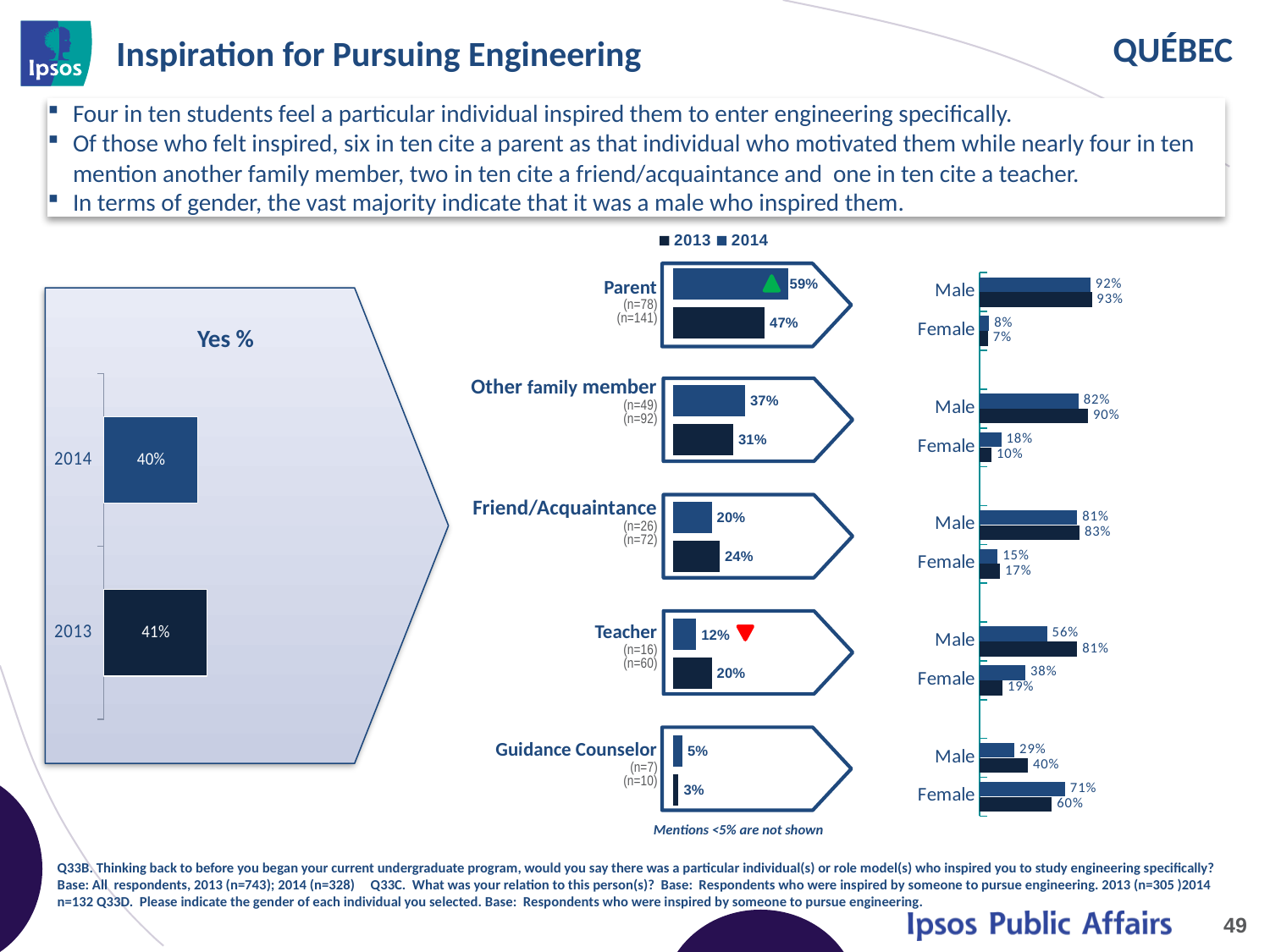

# Inspiration for Pursuing Engineering
Four in ten students feel a particular individual inspired them to enter engineering specifically.
Of those who felt inspired, six in ten cite a parent as that individual who motivated them while nearly four in ten mention another family member, two in ten cite a friend/acquaintance and  one in ten cite a teacher.
In terms of gender, the vast majority indicate that it was a male who inspired them.

### Chart

| Category | 2014 | 2013 |
|---|---|---|
| Parent | 0.59 | 0.47 |
| Other family member | 0.37 | 0.31 |
| Friend/ Acquaintance | 0.2 | 0.24 |
| Teacher | 0.12 | 0.2 |
| Guidance Counsellor | 0.05 | 0.03 |

### Chart

| Category |
|---|

### Chart

| Category | 2014 | 2013 |
|---|---|---|
| Male | 0.92 | 0.93 |
| Female | 0.08 | 0.07 |
|  | None | None |
| Male | 0.82 | 0.9 |
| Female | 0.18 | 0.1 |
|  | None | None |
| Male | 0.81 | 0.83 |
| Female | 0.15 | 0.17 |
|  | None | None |
| Male | 0.56 | 0.81 |
| Female | 0.38 | 0.19 |
|  | None | None |
| Male | 0.29 | 0.4 |
| Female | 0.71 | 0.6 |
| Parent |
| --- |
| (n=78) (n=141) |
| Other family member |
| (n=49) (n=92) |
| Friend/Acquaintance |
| (n=26) (n=72) |
| Teacher |
| (n=16) (n=60) |
| Guidance Counselor |
| (n=7) (n=10) |

Yes %

### Chart

| Category | Column1 |
|---|---|
| 2013 | 0.41 |
| 2014 | 0.4 |

Mentions <5% are not shown
Q33B. Thinking back to before you began your current undergraduate program, would you say there was a particular individual(s) or role model(s) who inspired you to study engineering specifically? Base: All  respondents, 2013 (n=743); 2014 (n=328)     Q33C.  What was your relation to this person(s)?  Base:  Respondents who were inspired by someone to pursue engineering. 2013 (n=305 )2014 n=132 Q33D.  Please indicate the gender of each individual you selected. Base:  Respondents who were inspired by someone to pursue engineering.

49